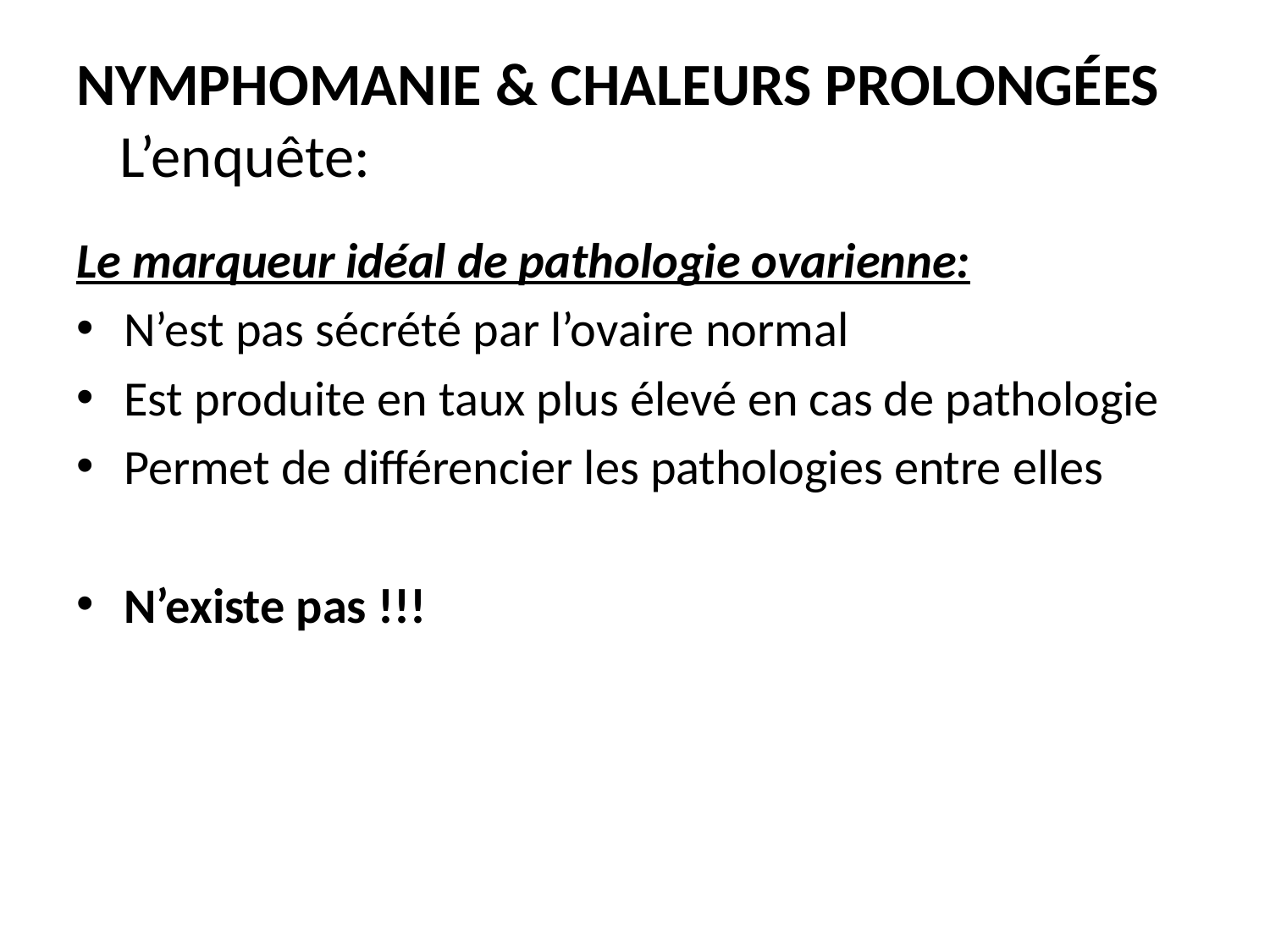

# Nymphomanie & Chaleurs prolongées L’enquête:
Le marqueur idéal de pathologie ovarienne:
N’est pas sécrété par l’ovaire normal
Est produite en taux plus élevé en cas de pathologie
Permet de différencier les pathologies entre elles

N’existe pas !!!